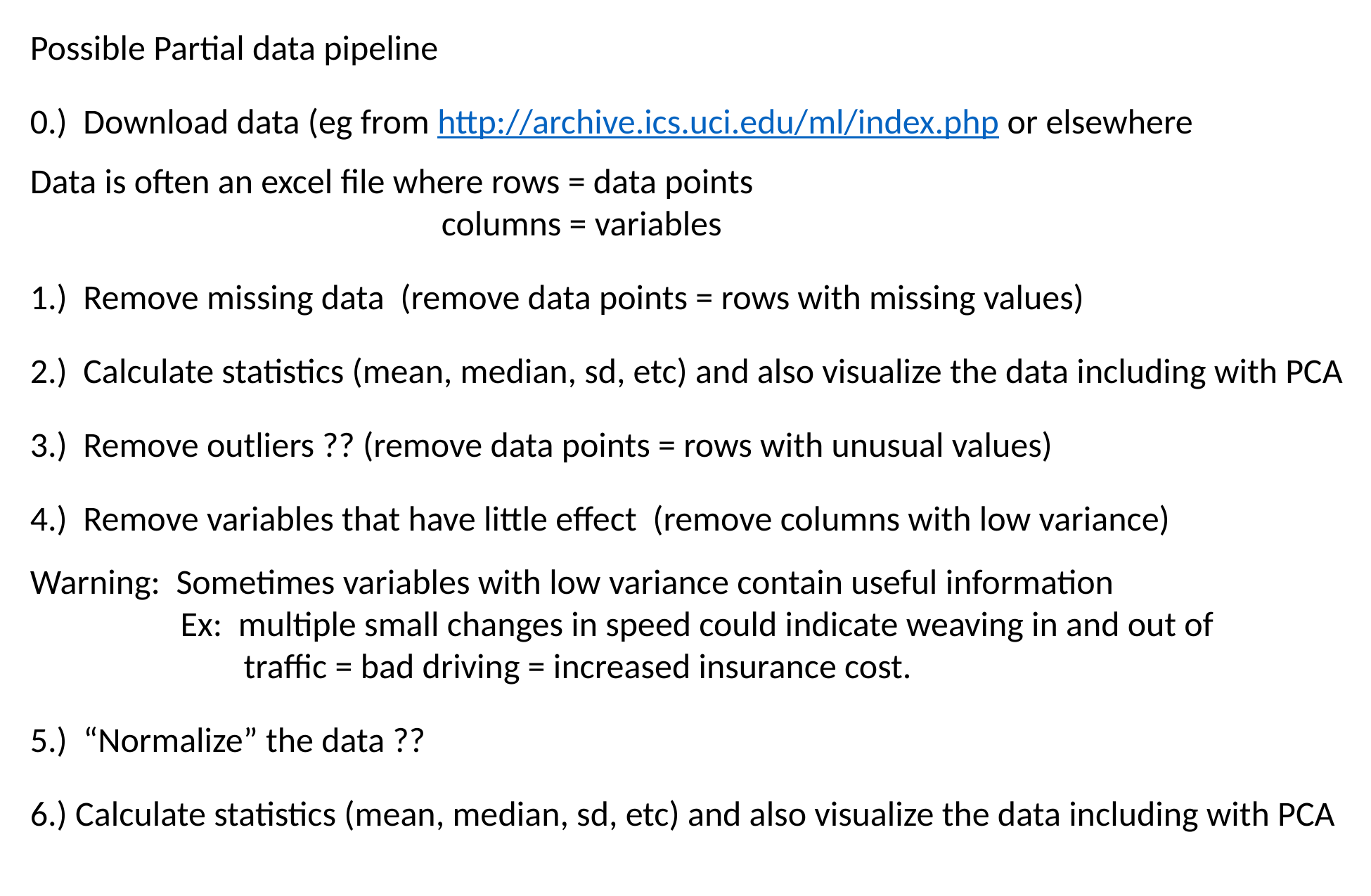

Possible Partial data pipeline

0.)  Download data (eg from http://archive.ics.uci.edu/ml/index.php or elsewhere

Data is often an excel file where rows = data points
                                                    columns = variables

1.)  Remove missing data  (remove data points = rows with missing values)

2.)  Calculate statistics (mean, median, sd, etc) and also visualize the data including with PCA

3.)  Remove outliers ?? (remove data points = rows with unusual values)

4.)  Remove variables that have little effect  (remove columns with low variance)

Warning:  Sometimes variables with low variance contain useful information
                   Ex:  multiple small changes in speed could indicate weaving in and out of
                           traffic = bad driving = increased insurance cost.

5.)  “Normalize” the data ??

6.) Calculate statistics (mean, median, sd, etc) and also visualize the data including with PCA